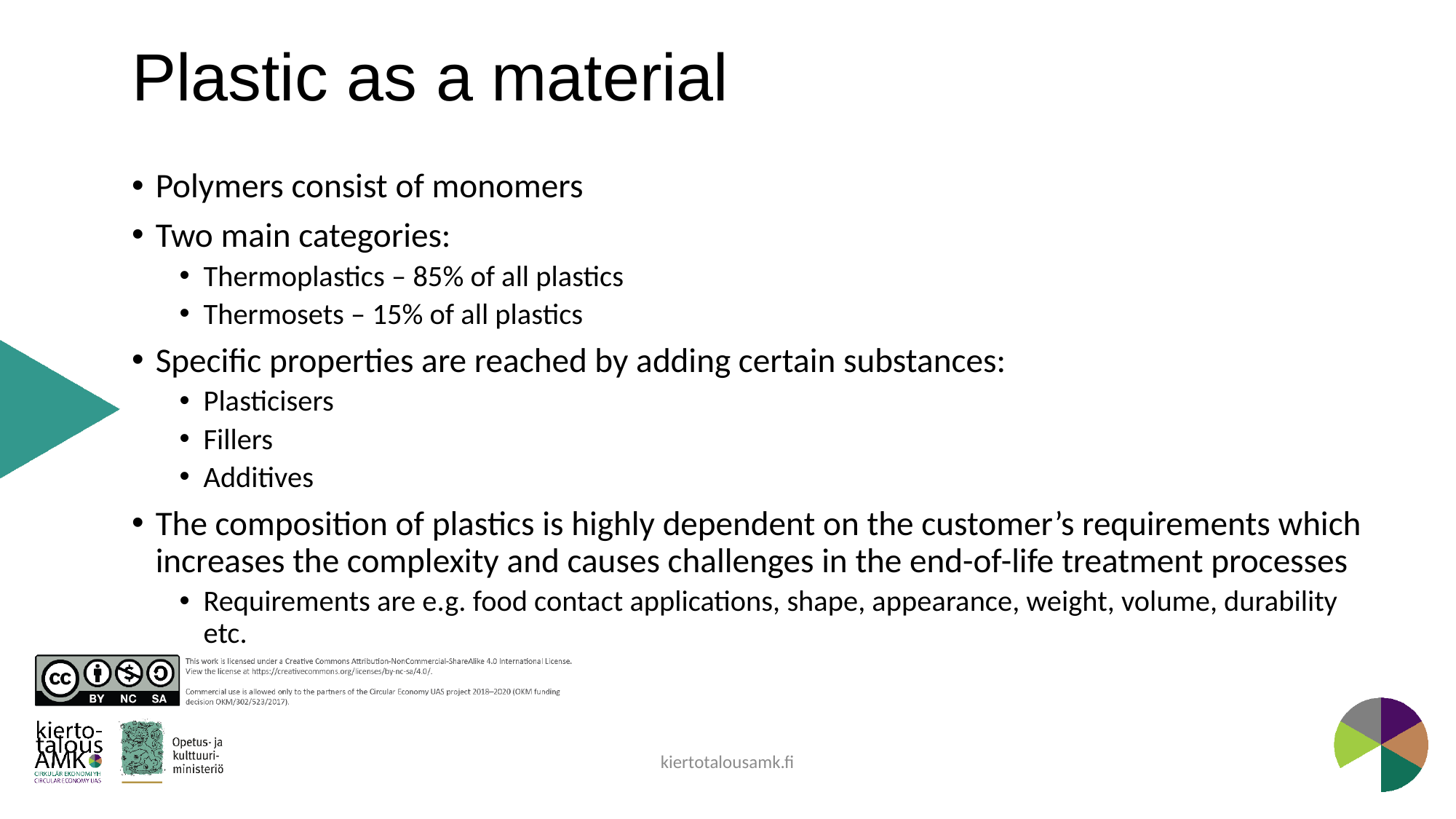

# Plastic as a material
Polymers consist of monomers
Two main categories:
Thermoplastics – 85% of all plastics
Thermosets – 15% of all plastics
Specific properties are reached by adding certain substances:
Plasticisers
Fillers
Additives
The composition of plastics is highly dependent on the customer’s requirements which increases the complexity and causes challenges in the end-of-life treatment processes
Requirements are e.g. food contact applications, shape, appearance, weight, volume, durability etc.
kiertotalousamk.fi